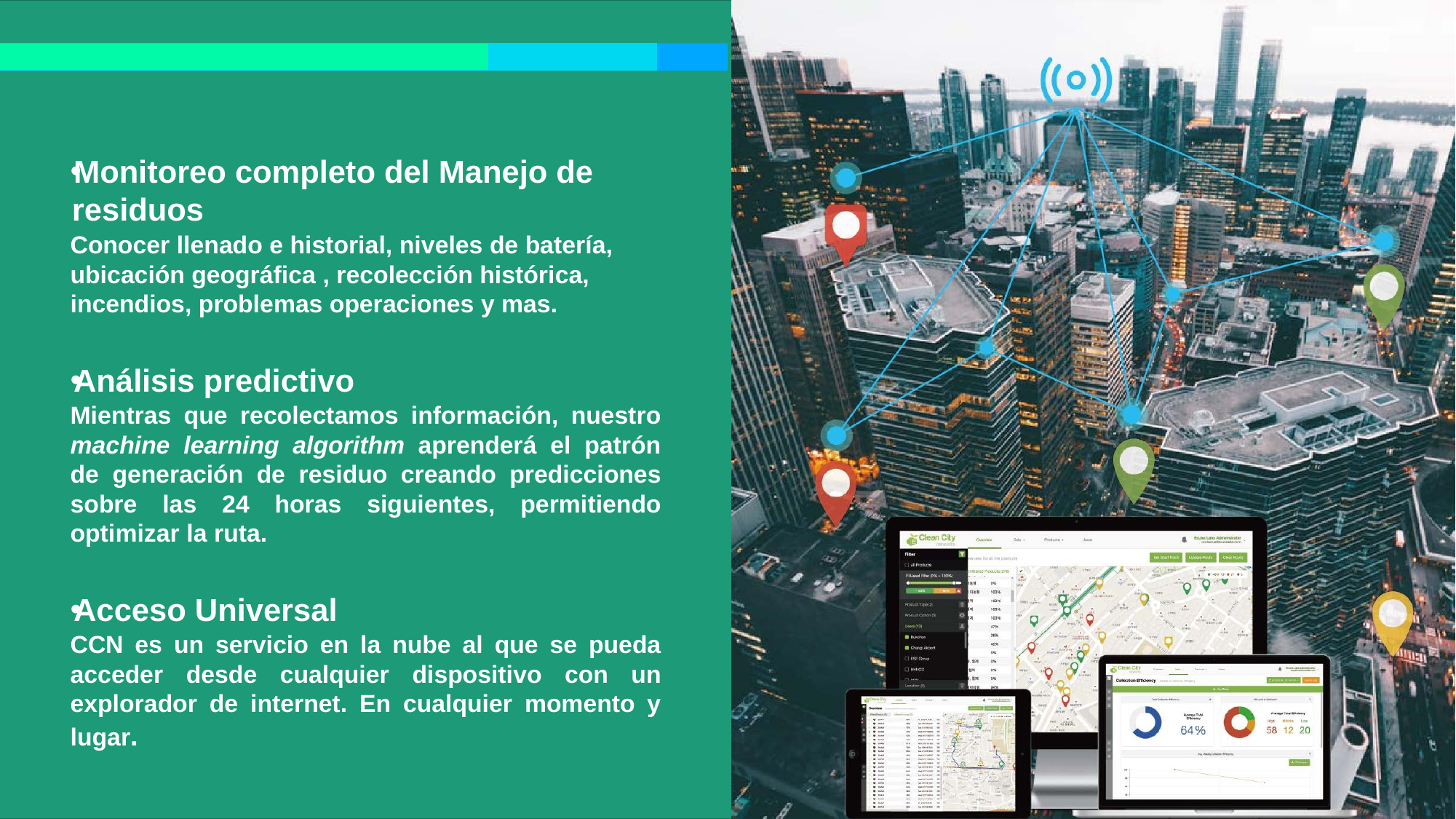

Monitoreo completo del Manejo de residuos
Conocer llenado e historial, niveles de batería, ubicación geográfica , recolección histórica, incendios, problemas operaciones y mas.

Análisis predictivo
Mientras que recolectamos información, nuestro machine learning algorithm aprenderá el patrón de generación de residuo creando predicciones sobre las 24 horas siguientes, permitiendo optimizar la ruta.

Acceso Universal
CCN es un servicio en la nube al que se pueda acceder desde cualquier dispositivo con un explorador de internet. En cualquier momento y lugar.